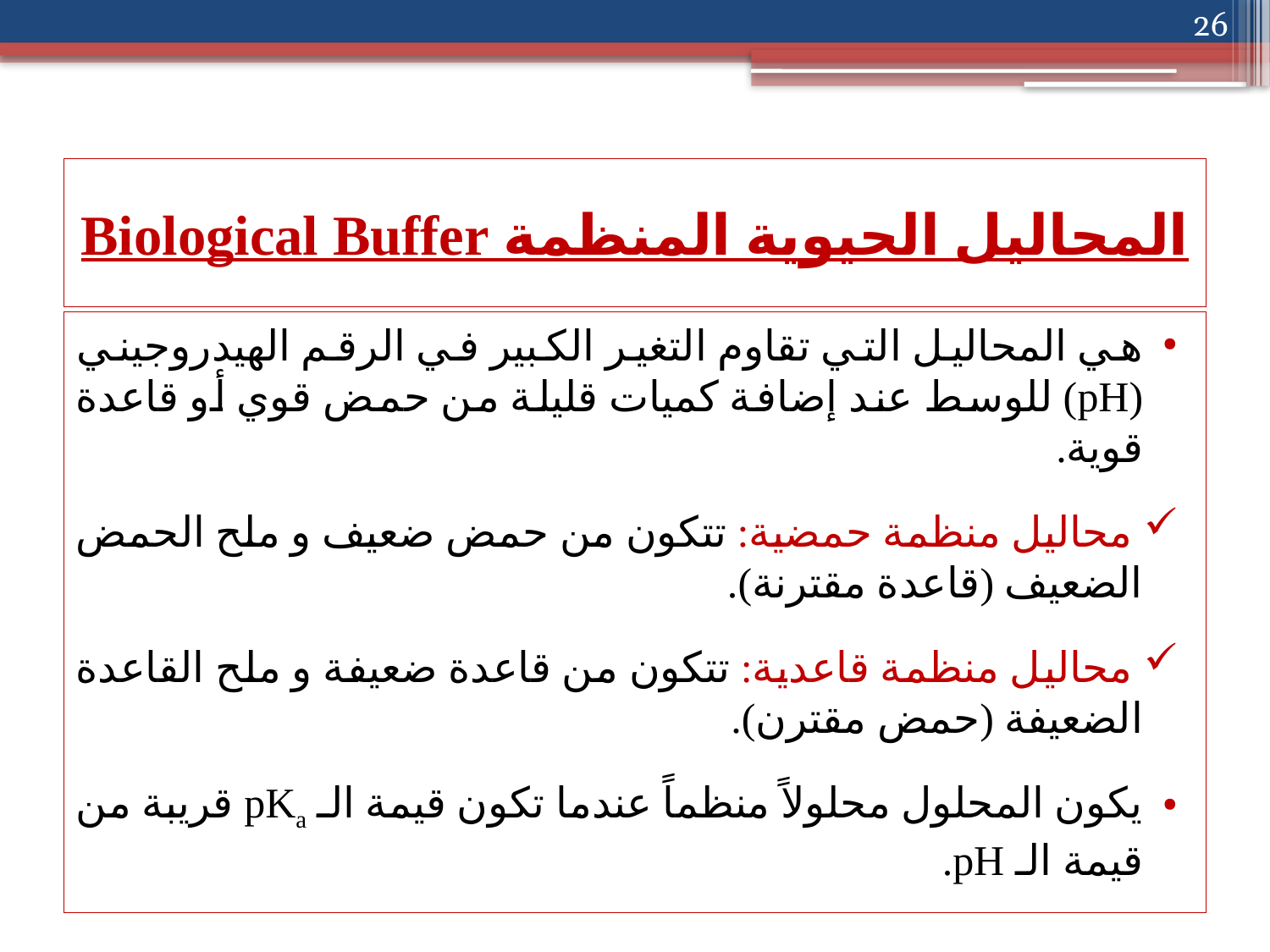

26
# المحاليل الحيوية المنظمة Biological Buffer
هي المحاليل التي تقاوم التغير الكبير في الرقم الهيدروجيني (pH) للوسط عند إضافة كميات قليلة من حمض قوي أو قاعدة قوية.

 محاليل منظمة حمضية: تتكون من حمض ضعيف و ملح الحمض الضعيف (قاعدة مقترنة).

 محاليل منظمة قاعدية: تتكون من قاعدة ضعيفة و ملح القاعدة الضعيفة (حمض مقترن).

يكون المحلول محلولاً منظماً عندما تكون قيمة الـ pKa قريبة من قيمة الـ pH.